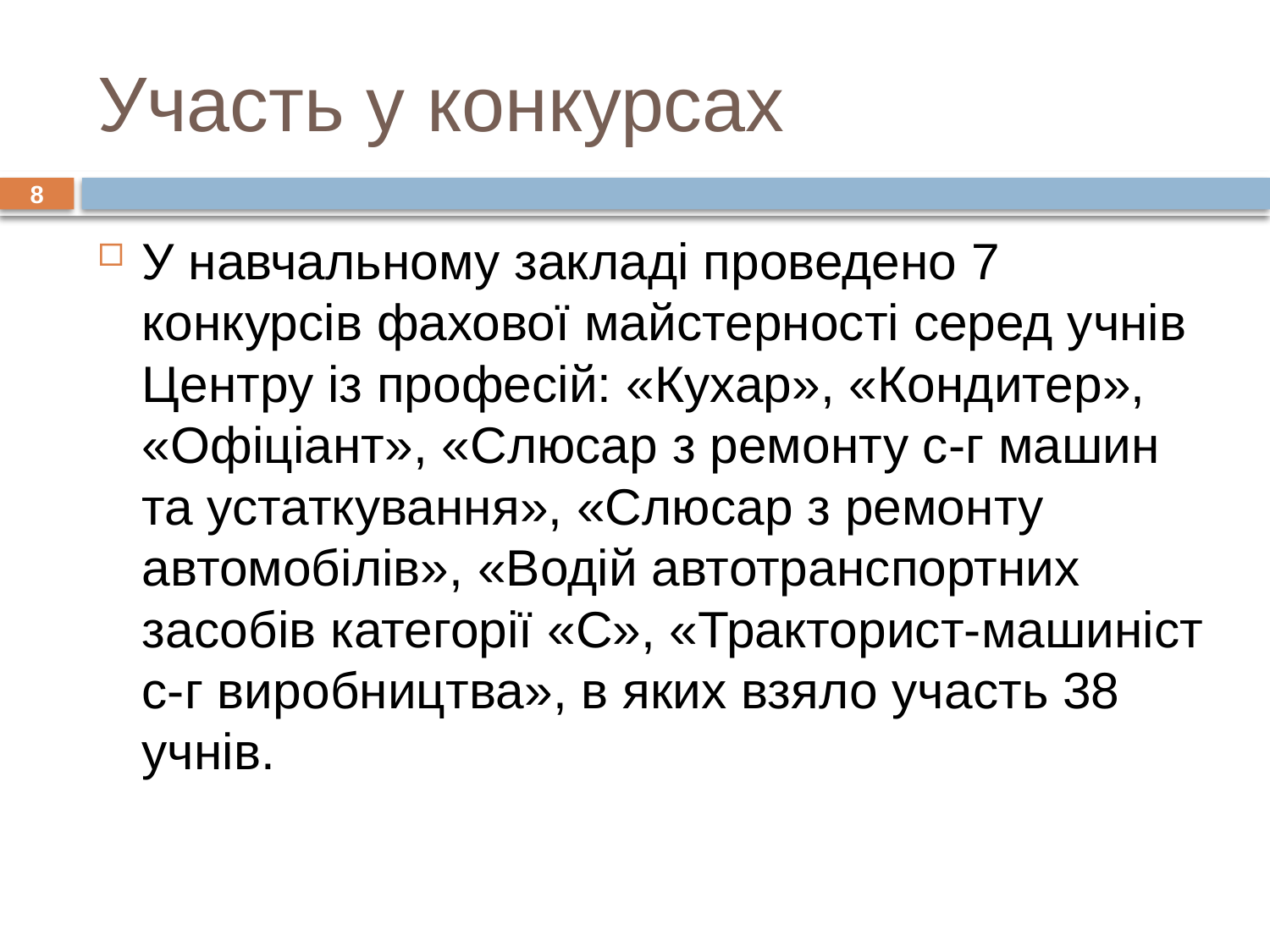

# Участь у конкурсах
8
У навчальному закладі проведено 7 конкурсів фахової майстерності серед учнів Центру із професій: «Кухар», «Кондитер», «Офіціант», «Слюсар з ремонту с-г машин та устаткування», «Слюсар з ремонту автомобілів», «Водій автотранспортних засобів категорії «С», «Тракторист-машиніст с-г виробництва», в яких взяло участь 38 учнів.